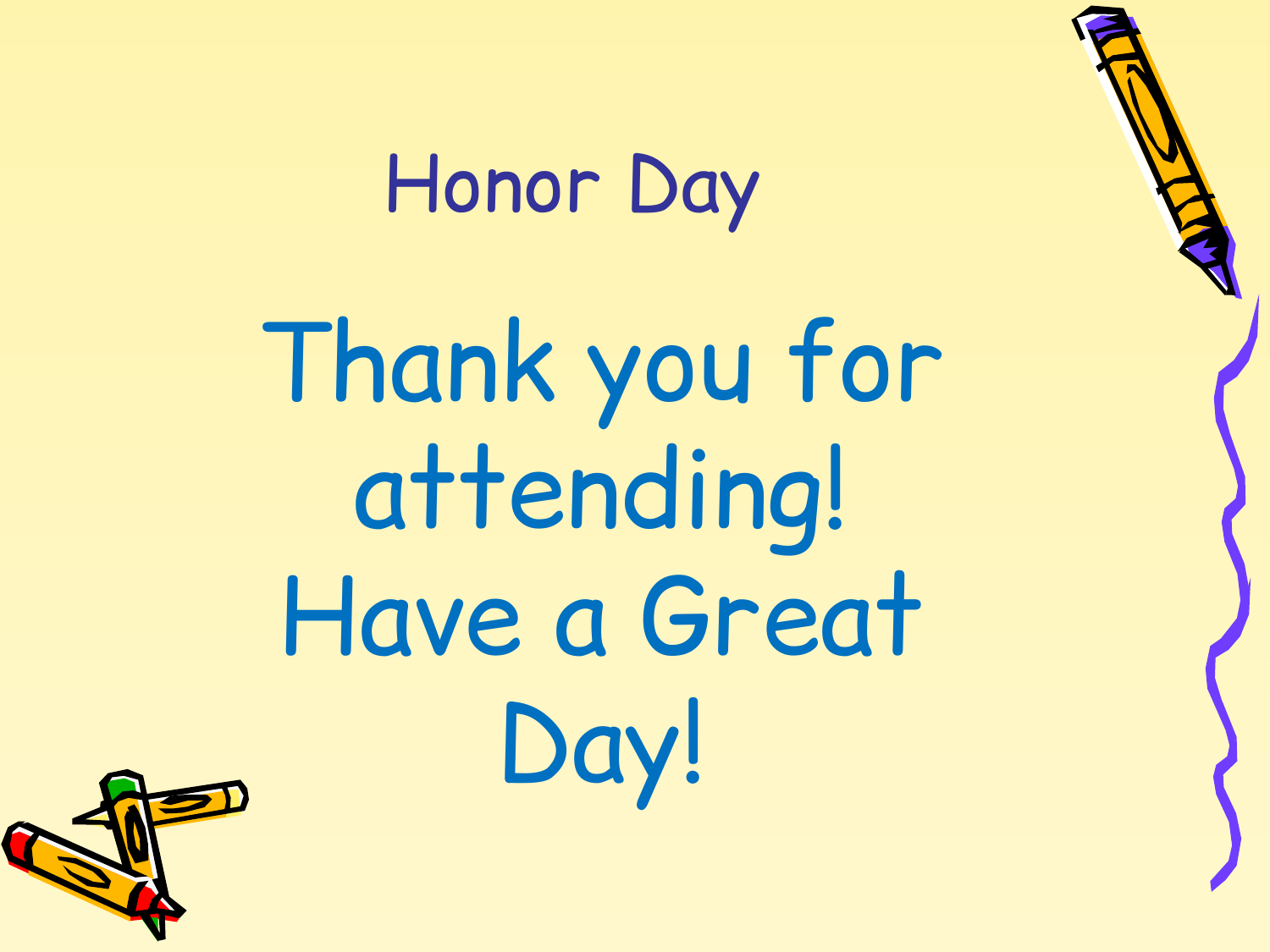

# Honor Day
Thank you for attending! Have a Great Day!